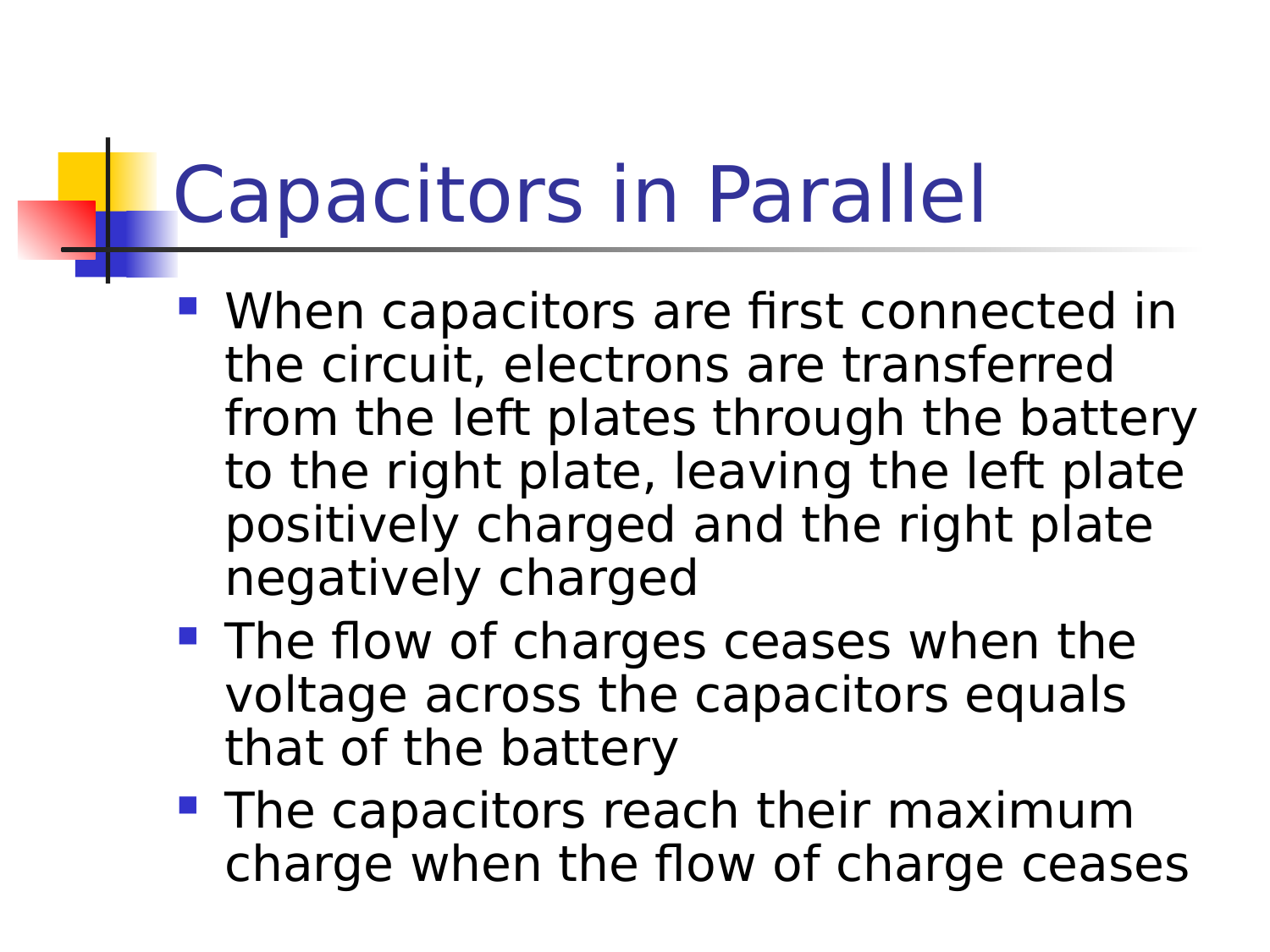

# Capacitors in Parallel
When capacitors are first connected in the circuit, electrons are transferred from the left plates through the battery to the right plate, leaving the left plate positively charged and the right plate negatively charged
The flow of charges ceases when the voltage across the capacitors equals that of the battery
The capacitors reach their maximum charge when the flow of charge ceases